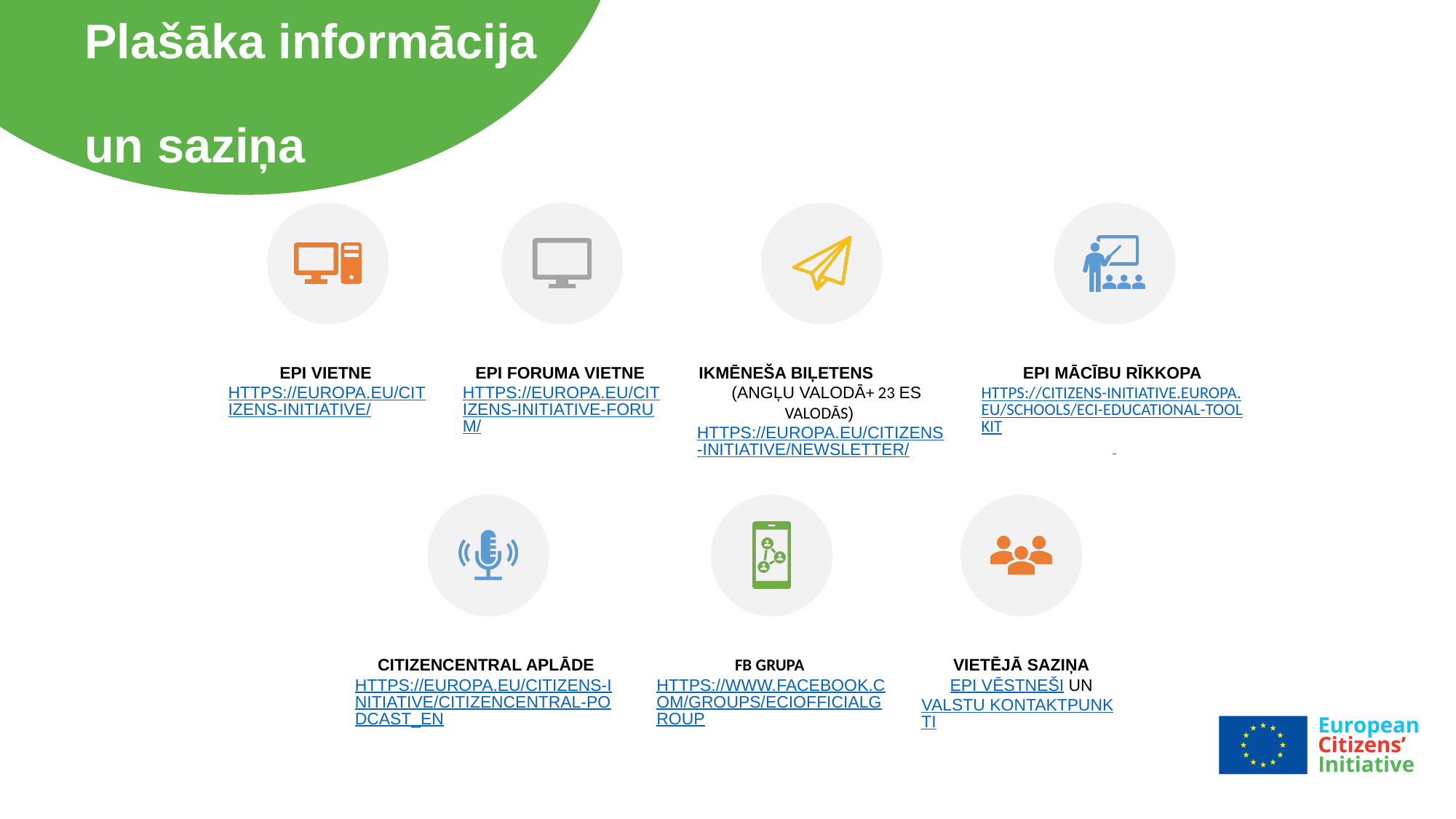

# Plašāka informācija un saziņa
EPI vietne https://europa.eu/citizens-initiative/
EPI foruma vietne https://europa.eu/citizens-initiative-forum/
ikmēneša biļetens                  (angļu valodā+ 23 ES valodās) https://europa.eu/citizens-initiative/newsletter/
EPI MĀCĪBU RĪKKOPA https://citizens-initiative.europa.eu/schools/eci-educational-toolkit
CitizenCentral aplāde https://europa.eu/citizens-initiative/citizencentral-podcast_en
FB grupa https://www.facebook.com/groups/eciofficialgroup
Vietējā saziņa
 EPI vēstneši un valstu kontaktpunkti